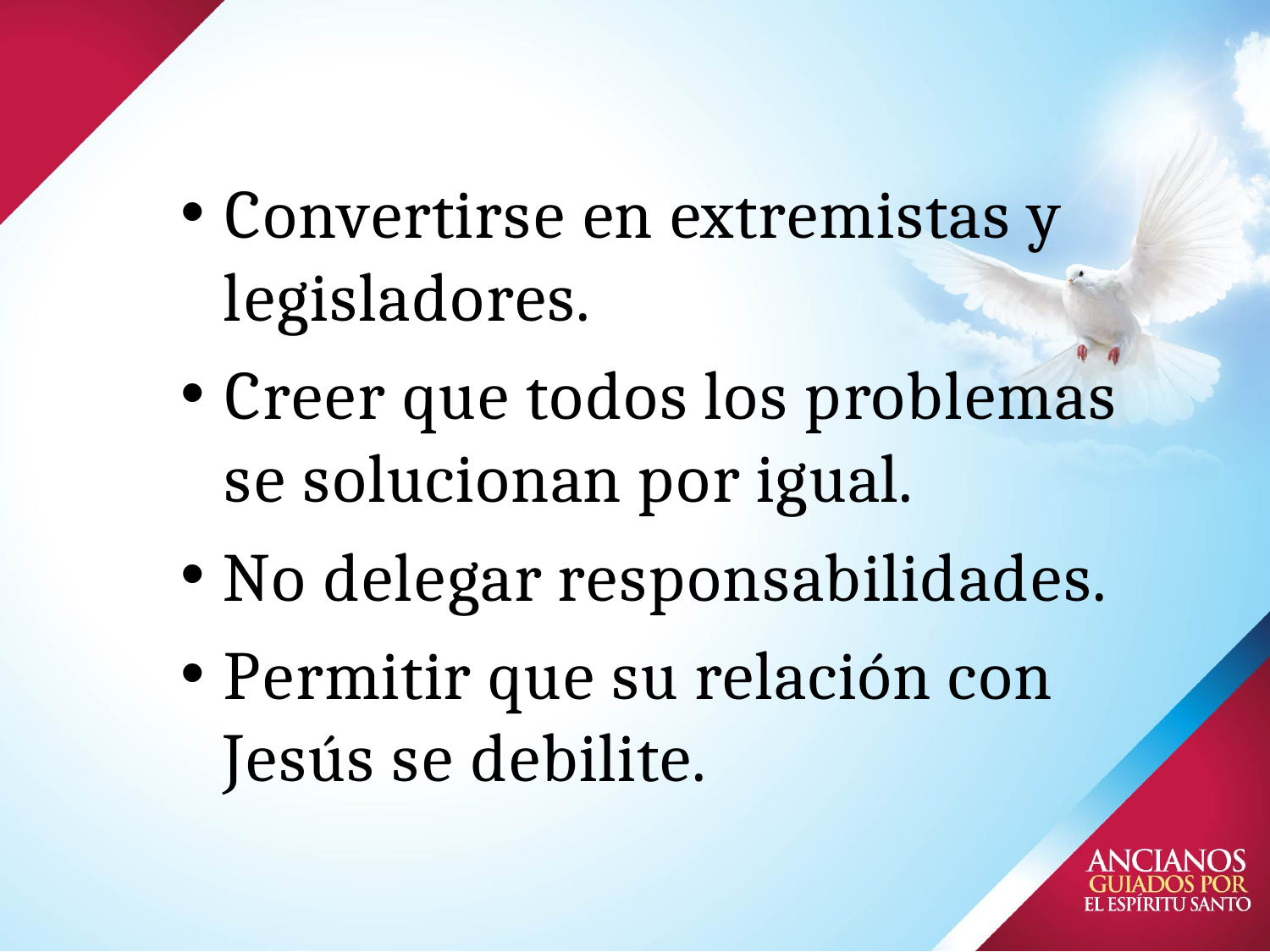

# Convertirse en extremistas y legisladores.
Creer que todos los problemas se solucionan por igual.
No delegar responsabilidades.
Permitir que su relación con Jesús se debilite.